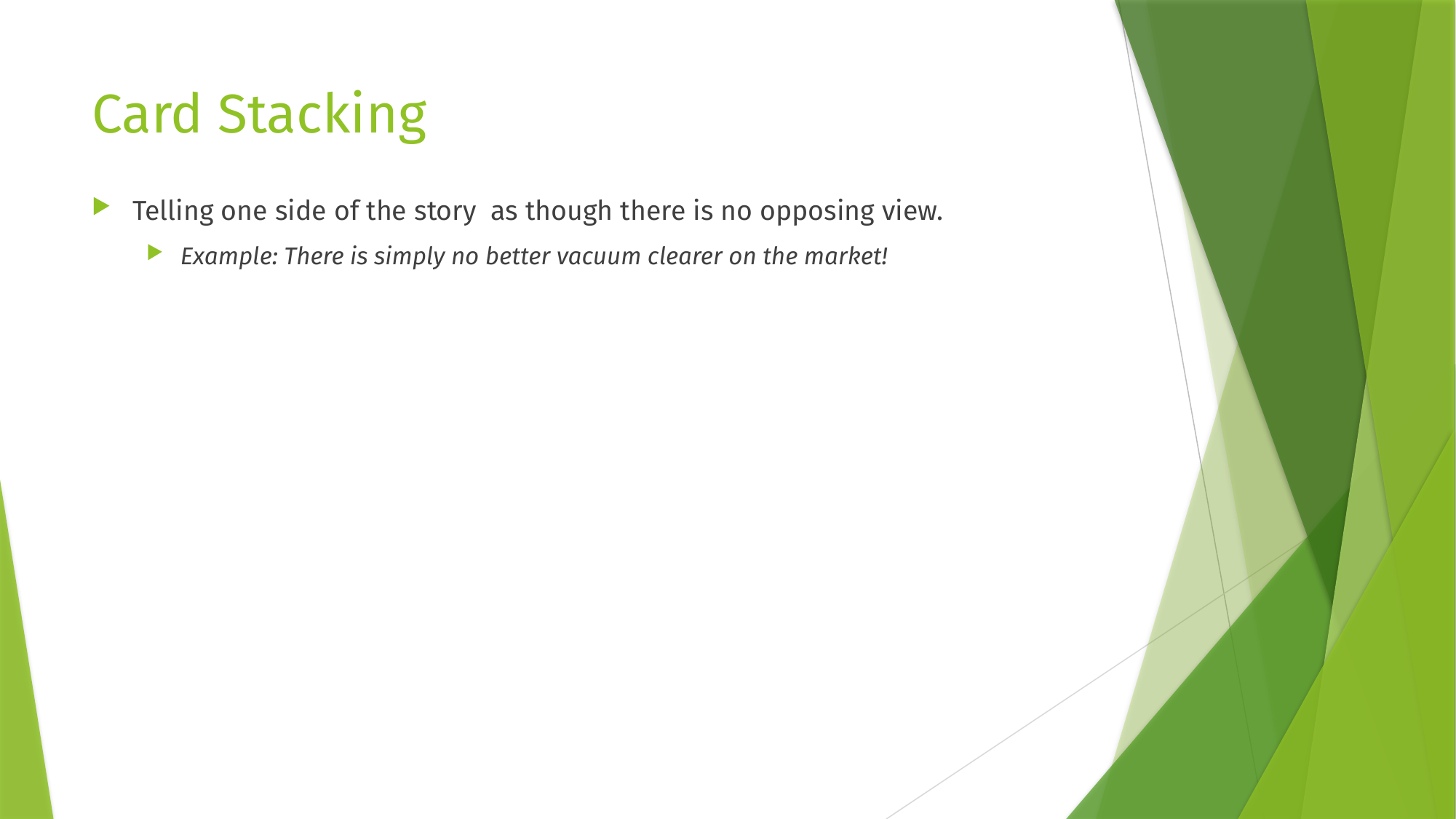

# Card Stacking
Telling one side of the story  as though there is no opposing view.
Example: There is simply no better vacuum clearer on the market!